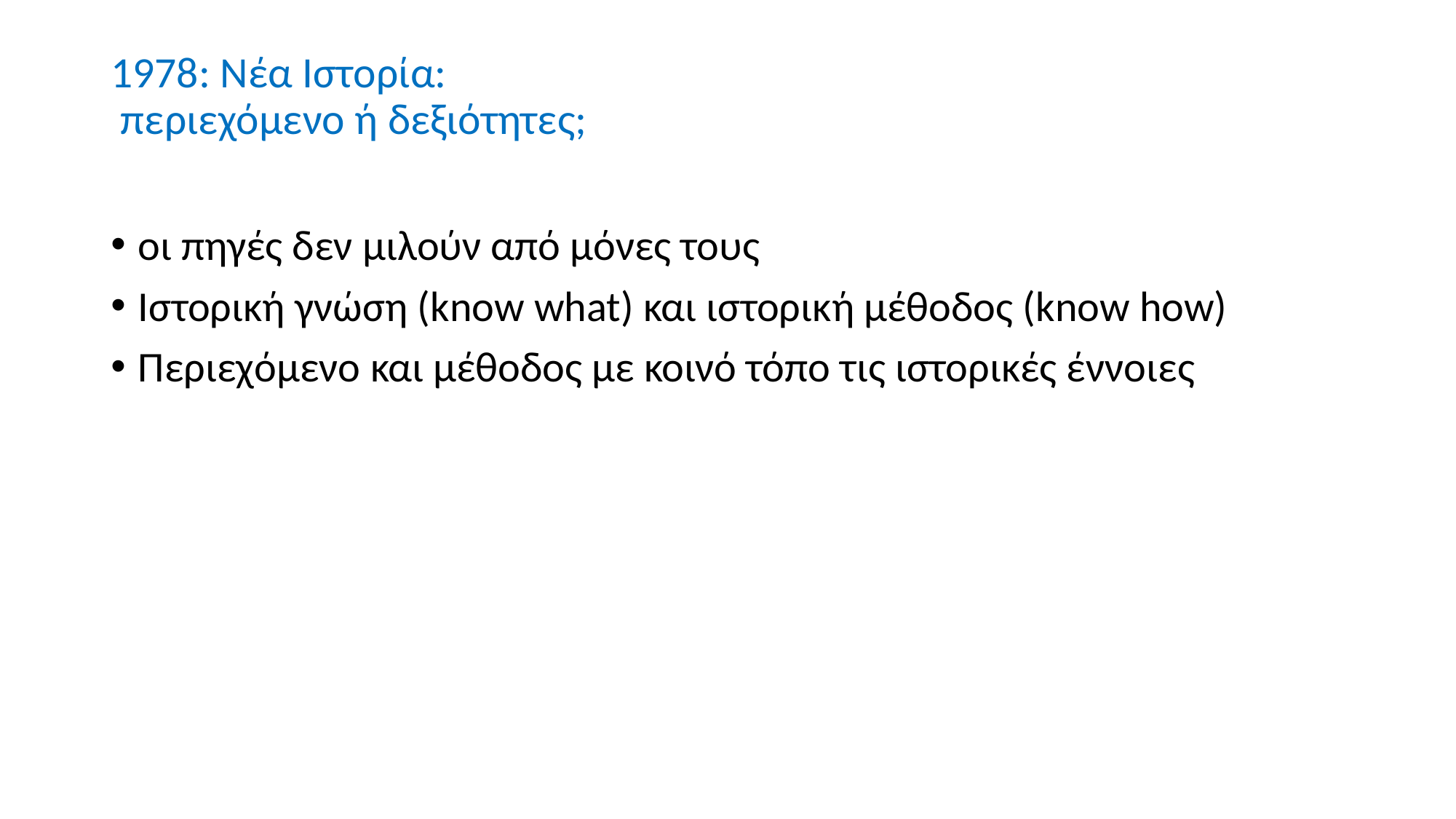

# 1978: Νέα Ιστορία: περιεχόμενο ή δεξιότητες;
οι πηγές δεν μιλούν από μόνες τους
Ιστορική γνώση (know what) και ιστορική μέθοδος (know how)
Περιεχόμενο και μέθοδος με κοινό τόπο τις ιστορικές έννοιες